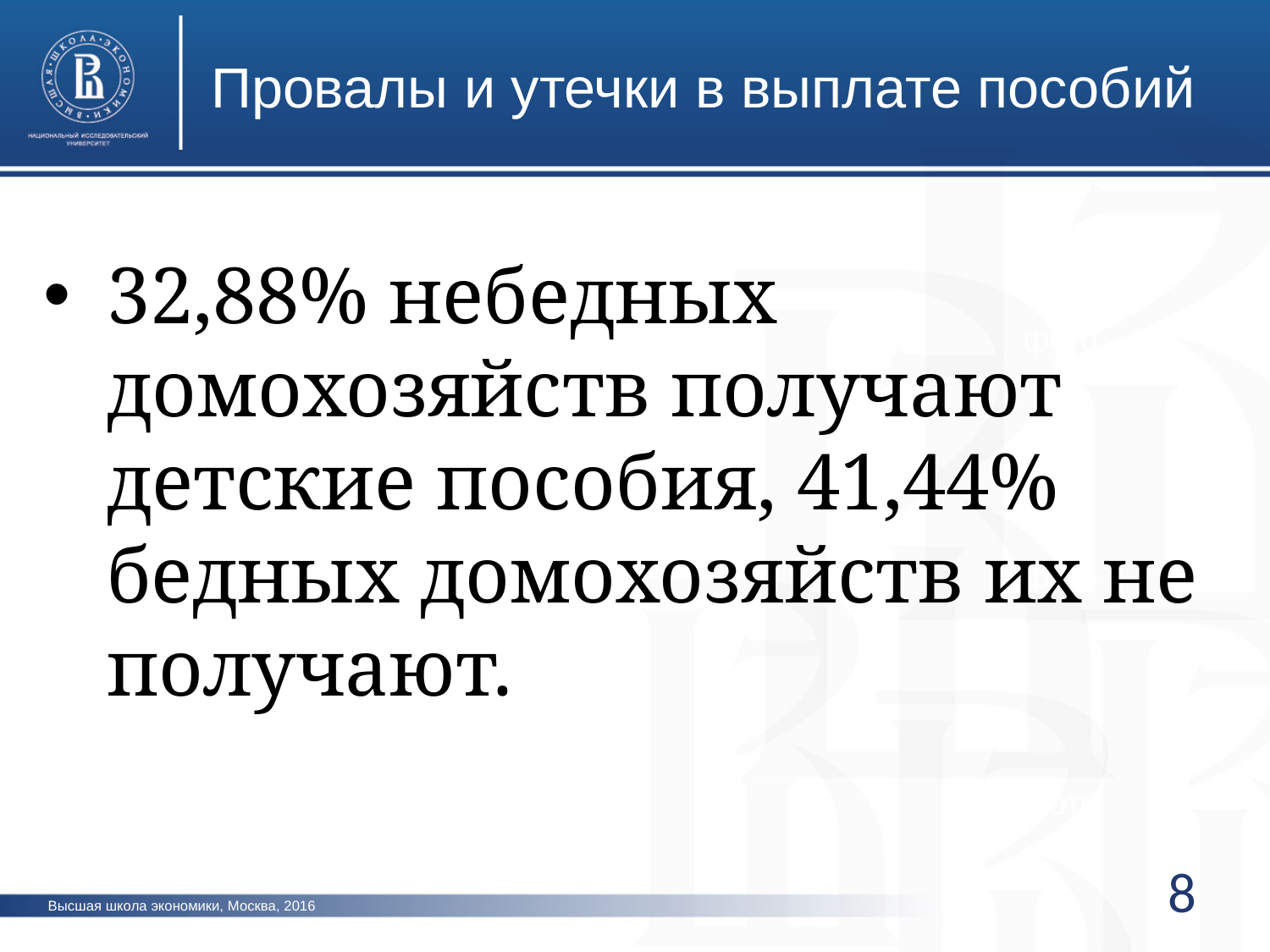

Провалы и утечки в выплате пособий
32,88% небедных домохозяйств получают детские пособия, 41,44% бедных домохозяйств их не получают.
фото
фото
фото
8
Высшая школа экономики, Москва, 2016